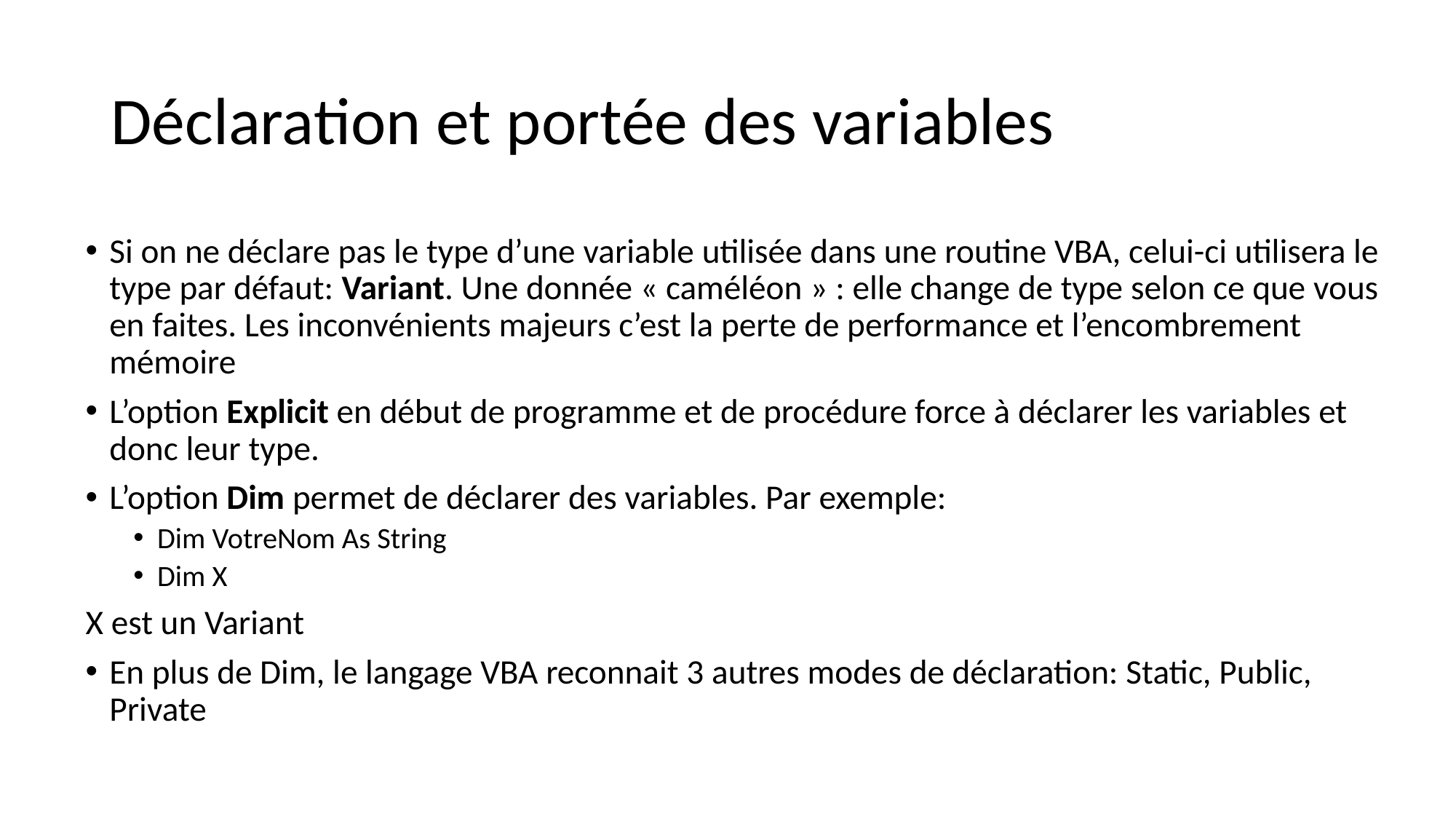

# Déclaration et portée des variables

Si on ne déclare pas le type d’une variable utilisée dans une routine VBA, celui-ci utilisera le type par défaut: Variant. Une donnée « caméléon » : elle change de type selon ce que vous en faites. Les inconvénients majeurs c’est la perte de performance et l’encombrement mémoire
L’option Explicit en début de programme et de procédure force à déclarer les variables et donc leur type.
L’option Dim permet de déclarer des variables. Par exemple:
Dim VotreNom As String
Dim X
X est un Variant
En plus de Dim, le langage VBA reconnait 3 autres modes de déclaration: Static, Public, Private